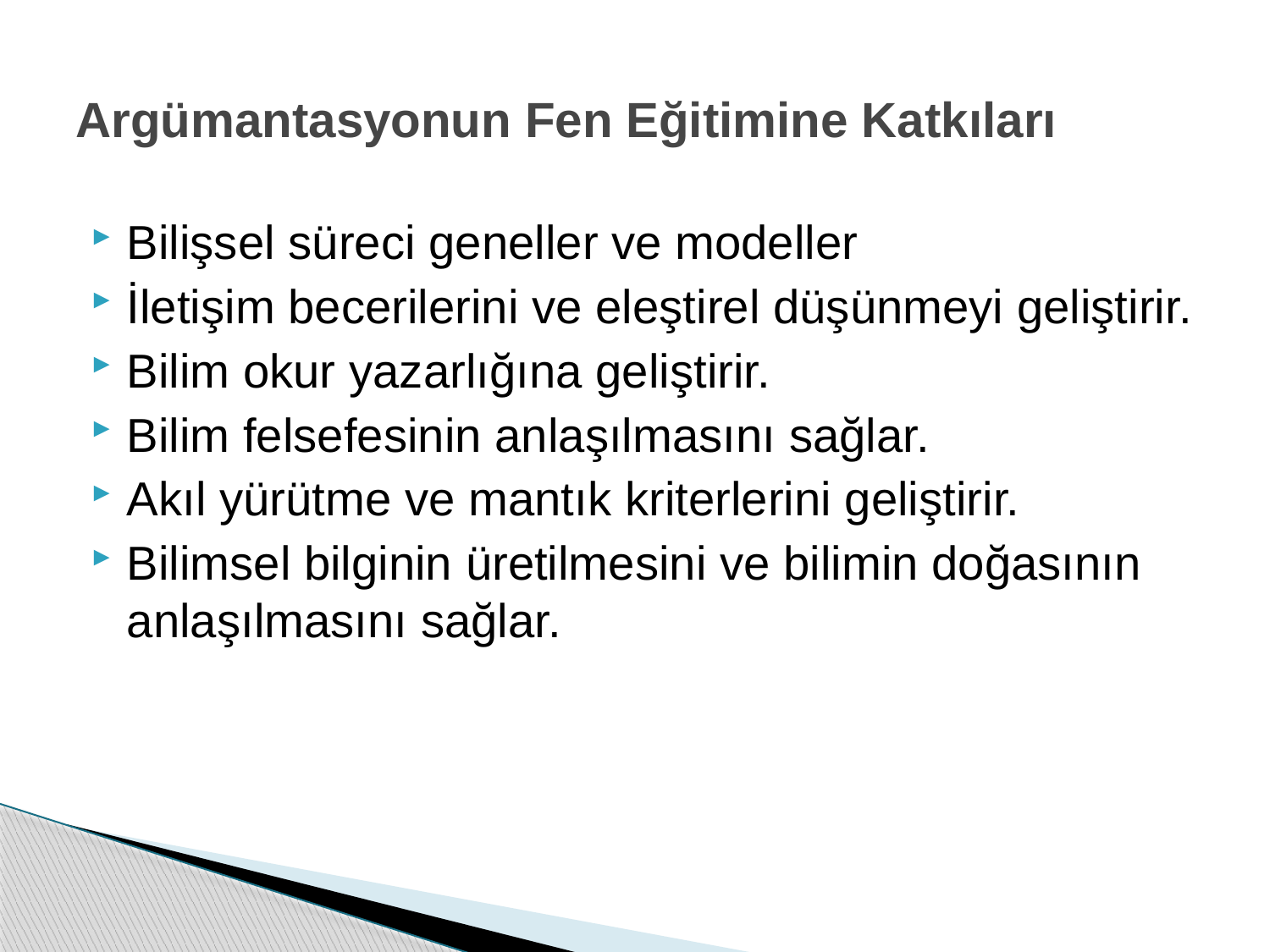

# Argümantasyonun Fen Eğitimine Katkıları
Bilişsel süreci geneller ve modeller
İletişim becerilerini ve eleştirel düşünmeyi geliştirir.
Bilim okur yazarlığına geliştirir.
Bilim felsefesinin anlaşılmasını sağlar.
Akıl yürütme ve mantık kriterlerini geliştirir.
Bilimsel bilginin üretilmesini ve bilimin doğasının anlaşılmasını sağlar.